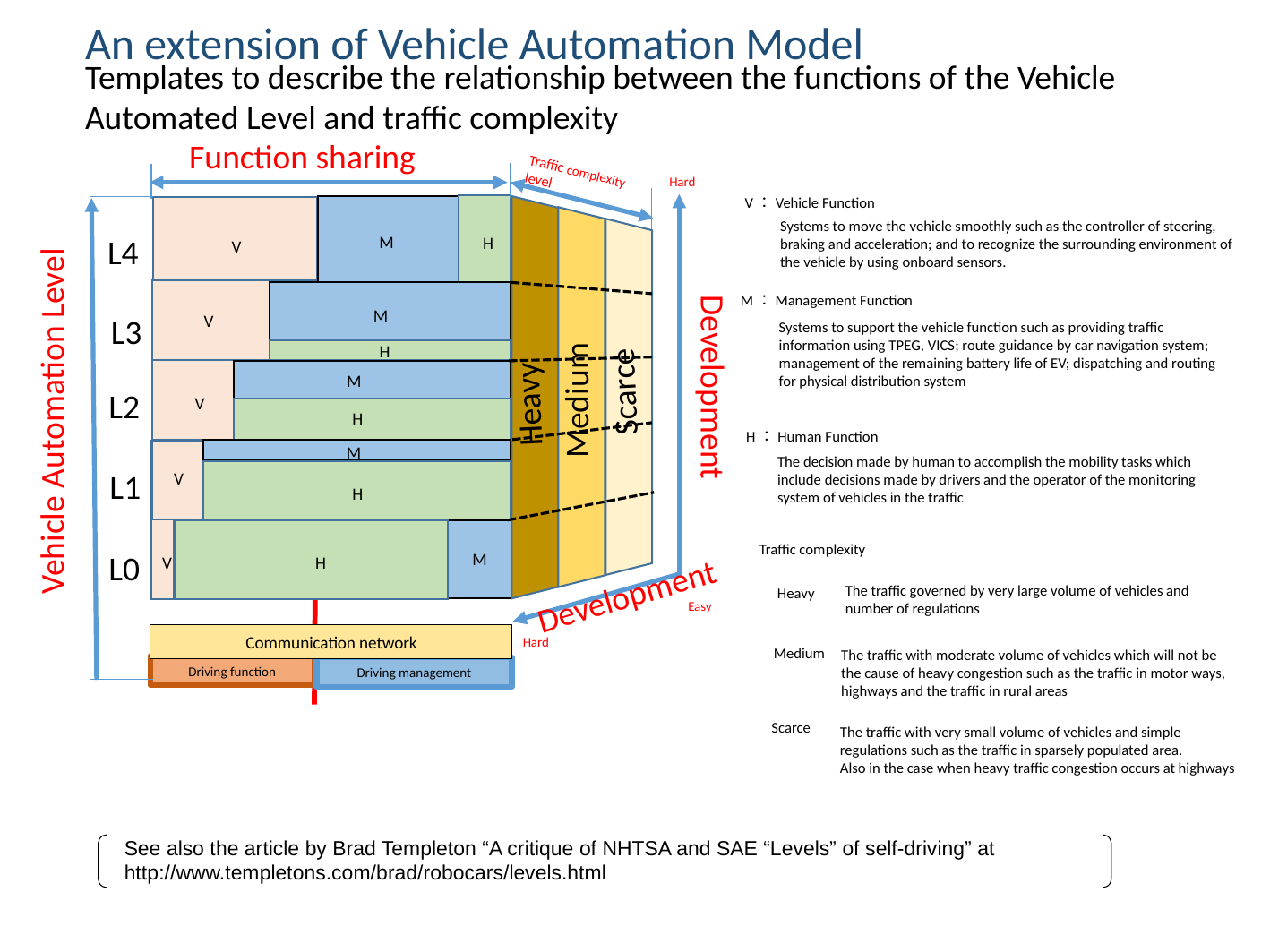

An extension of Vehicle Automation Model
Templates to describe the relationship between the functions of the Vehicle Automated Level and traffic complexity
Function sharing
Traffic complexity level
Hard

L4
M
H
V

Development
Scarce
M
V
L3
Heavy
H

M

L2
V

H
M

L1

V
Development
H

L0
M
V
H
Easy
Communication network
Hard
Driving function
Driving management
V：Vehicle Function
Vehicle Automation Level
Systems to move the vehicle smoothly such as the controller of steering, braking and acceleration; and to recognize the surrounding environment of the vehicle by using onboard sensors.
M：Management Function
Medium
Systems to support the vehicle function such as providing traffic information using TPEG, VICS; route guidance by car navigation system; management of the remaining battery life of EV; dispatching and routing for physical distribution system
H：Human Function
The decision made by human to accomplish the mobility tasks which include decisions made by drivers and the operator of the monitoring system of vehicles in the traffic
Traffic complexity
The traffic governed by very large volume of vehicles and number of regulations
Heavy
Medium
The traffic with moderate volume of vehicles which will not be the cause of heavy congestion such as the traffic in motor ways, highways and the traffic in rural areas
Scarce
The traffic with very small volume of vehicles and simple regulations such as the traffic in sparsely populated area.
Also in the case when heavy traffic congestion occurs at highways
See also the article by Brad Templeton “A critique of NHTSA and SAE “Levels” of self-driving” at http://www.templetons.com/brad/robocars/levels.html